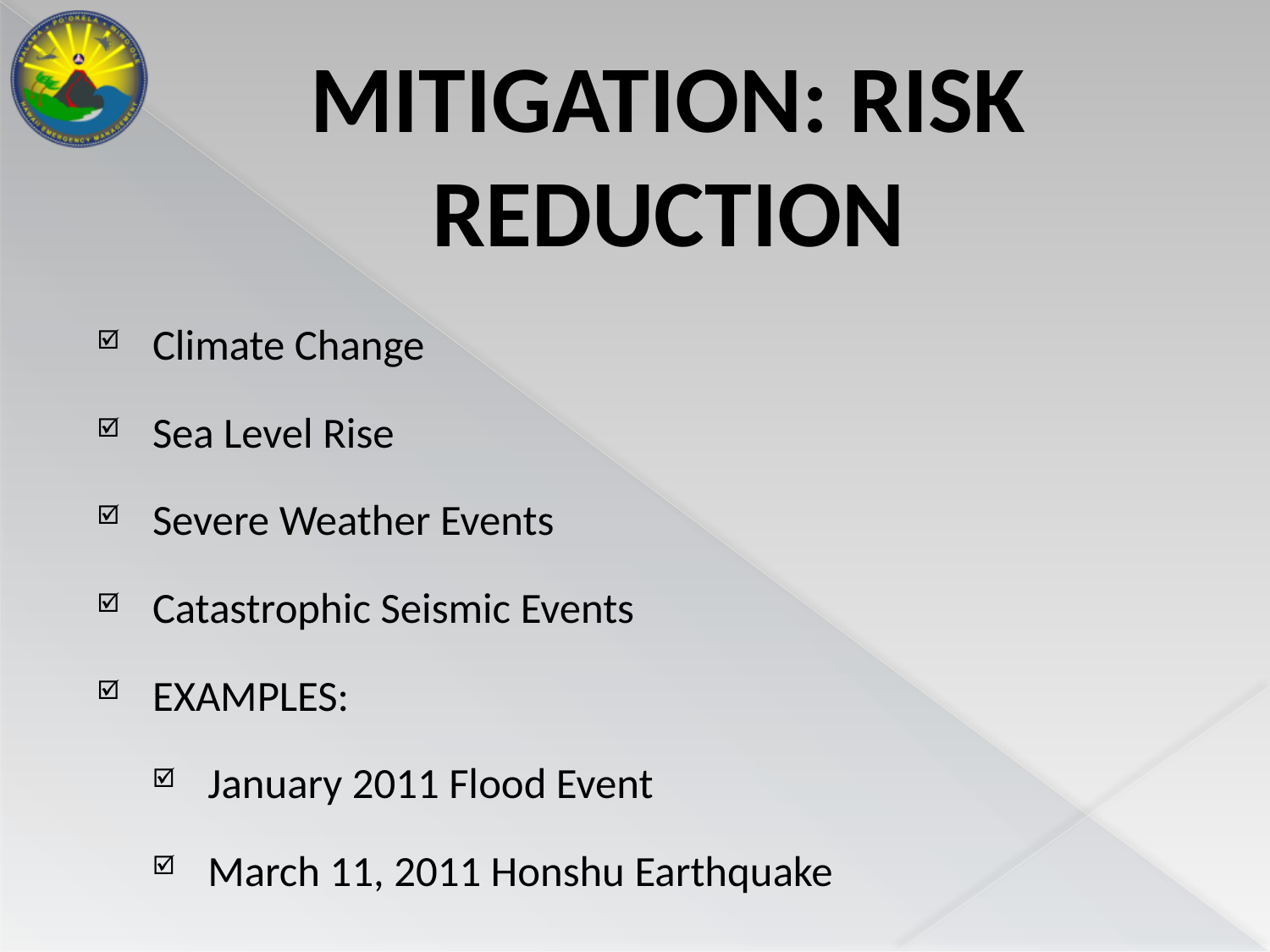

# MITIGATION: RISK REDUCTION
Climate Change
Sea Level Rise
Severe Weather Events
Catastrophic Seismic Events
EXAMPLES:
January 2011 Flood Event
March 11, 2011 Honshu Earthquake